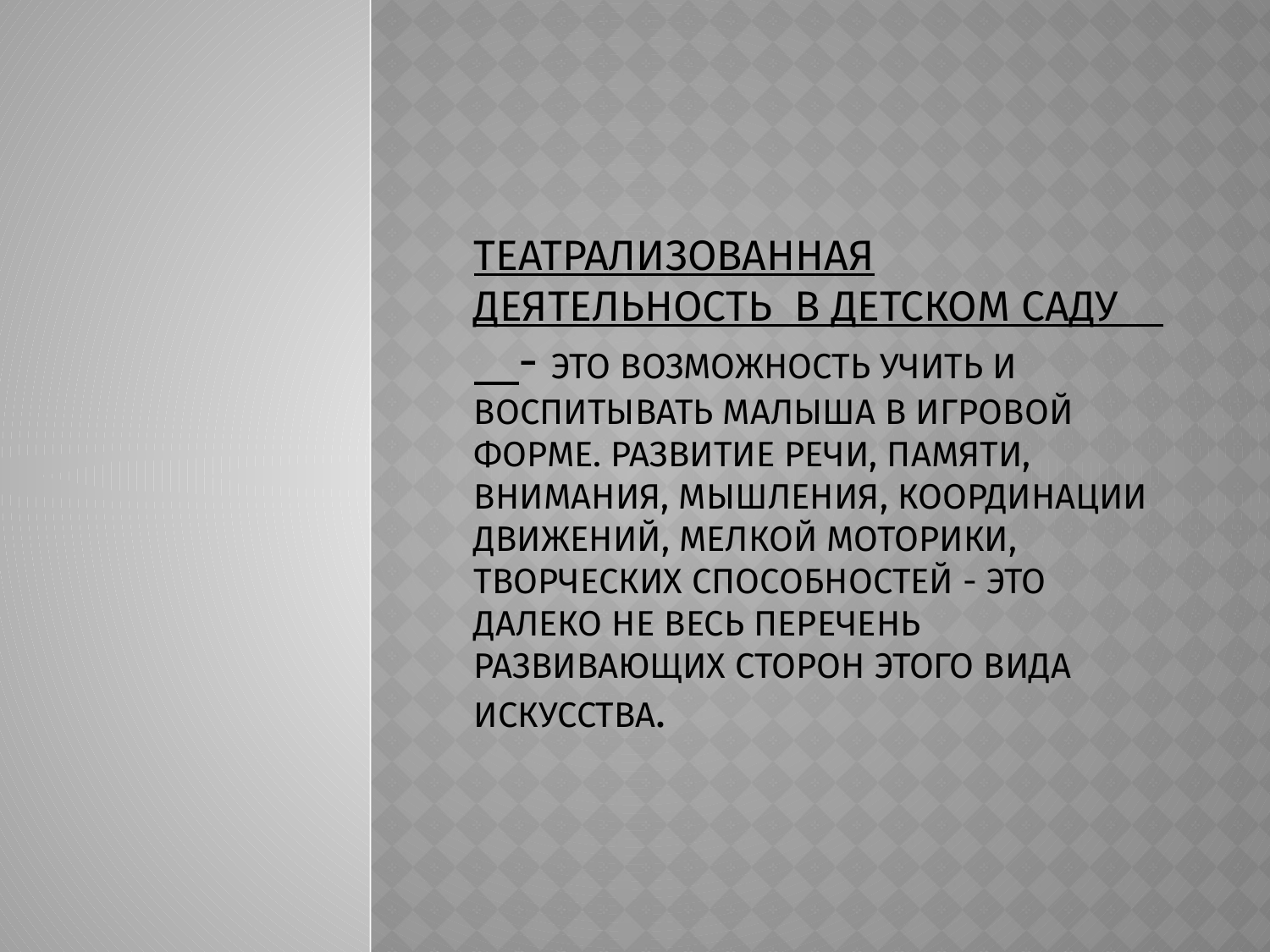

# Театрализованная деятельность  в Детском саду         - это возможность учить и воспитывать малыша в игровой форме. Развитие речи, памяти, внимания, мышления, координации движений, мелкой моторики, творческих способностей - это далеко не весь перечень развивающих сторон этого вида искусства.